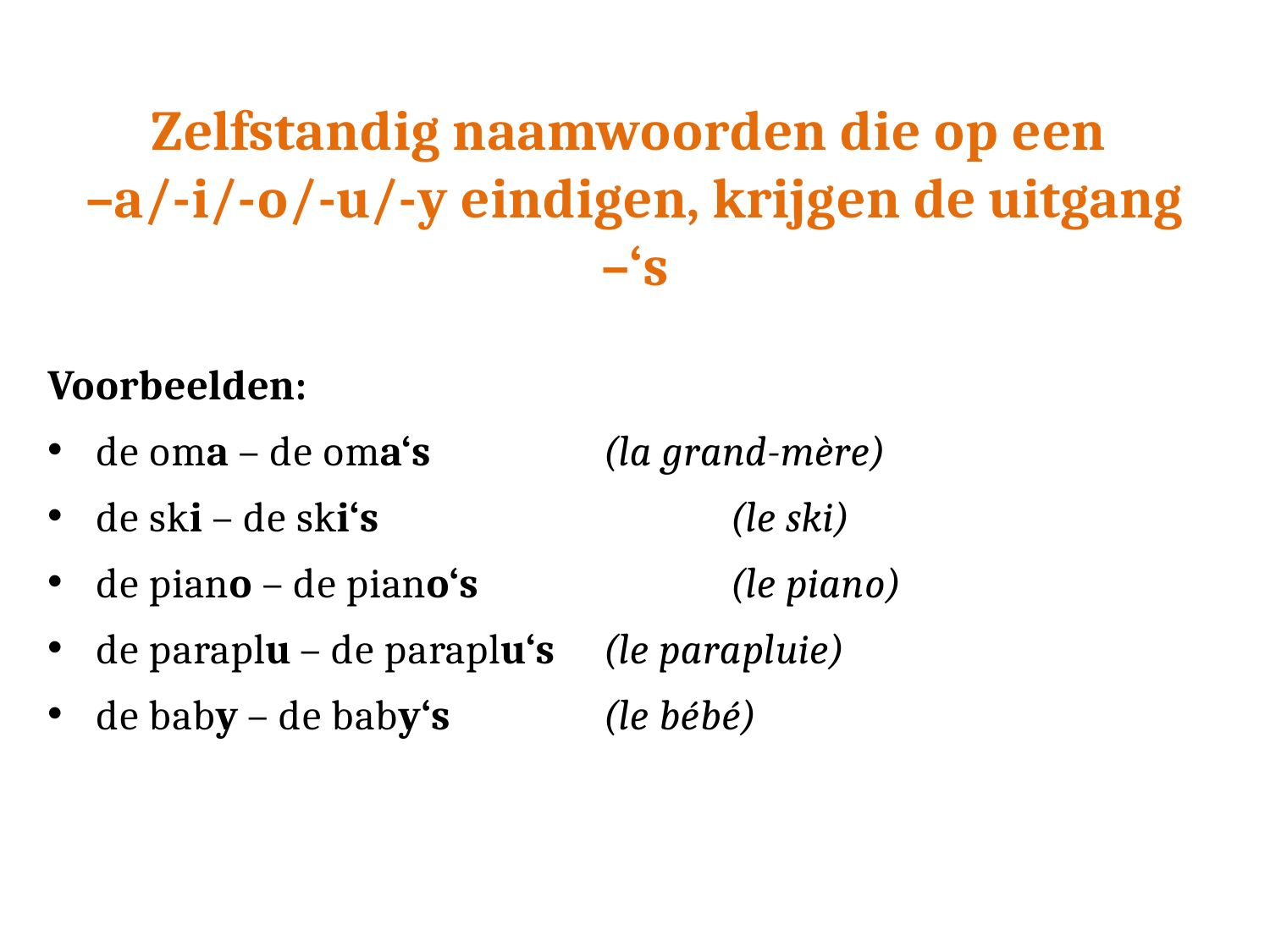

# Zelfstandig naamwoorden die op een –a/-i/-o/-u/-y eindigen, krijgen de uitgang –‘s
Voorbeelden:
de oma – de oma‘s		(la grand-mère)
de ski – de ski‘s			(le ski)
de piano – de piano‘s		(le piano)
de paraplu – de paraplu‘s	(le parapluie)
de baby – de baby‘s		(le bébé)